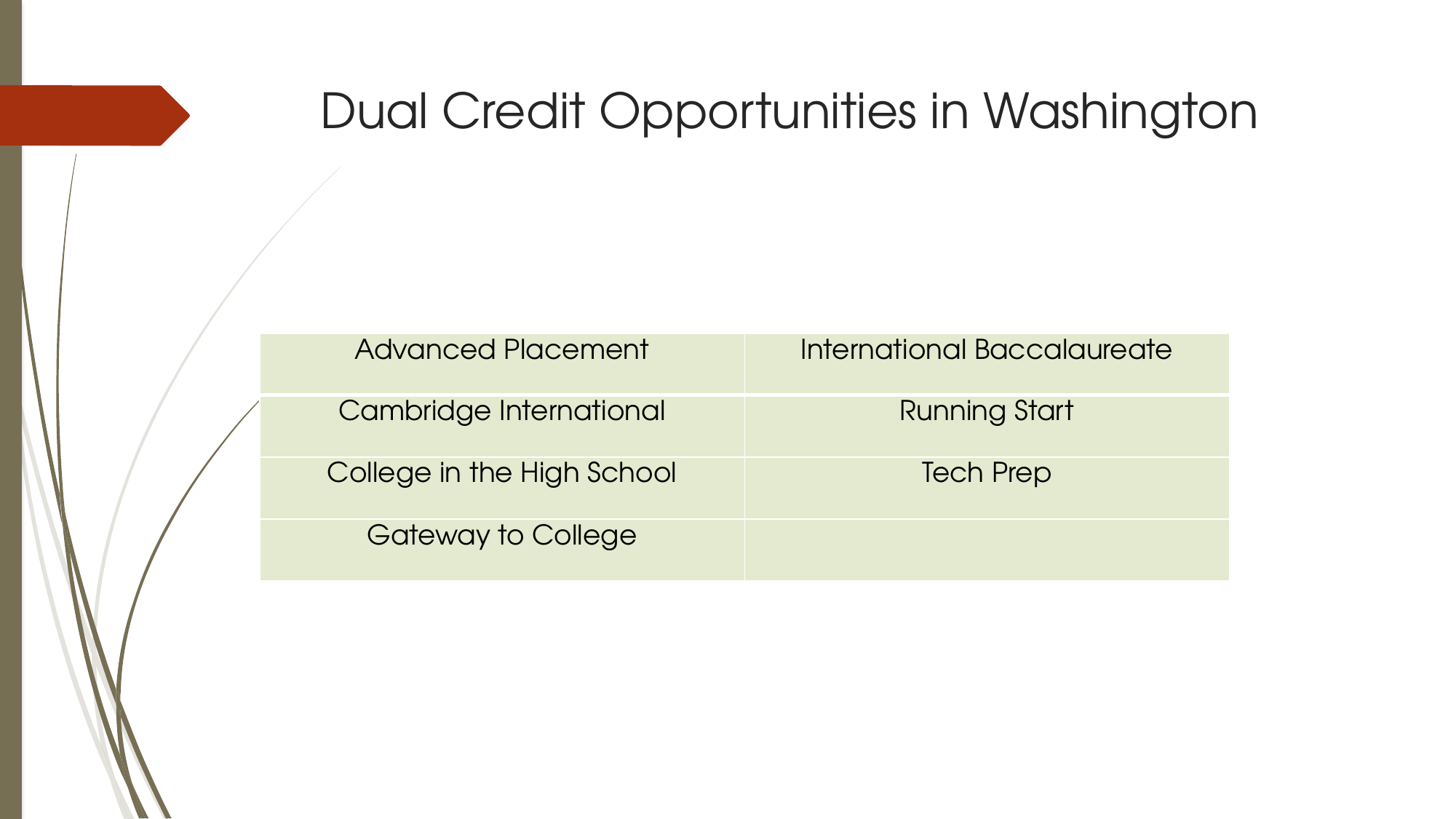

# Dual Credit Opportunities in Washington
| Advanced Placement | International Baccalaureate |
| --- | --- |
| Cambridge International | Running Start |
| College in the High School | Tech Prep |
| Gateway to College |  |